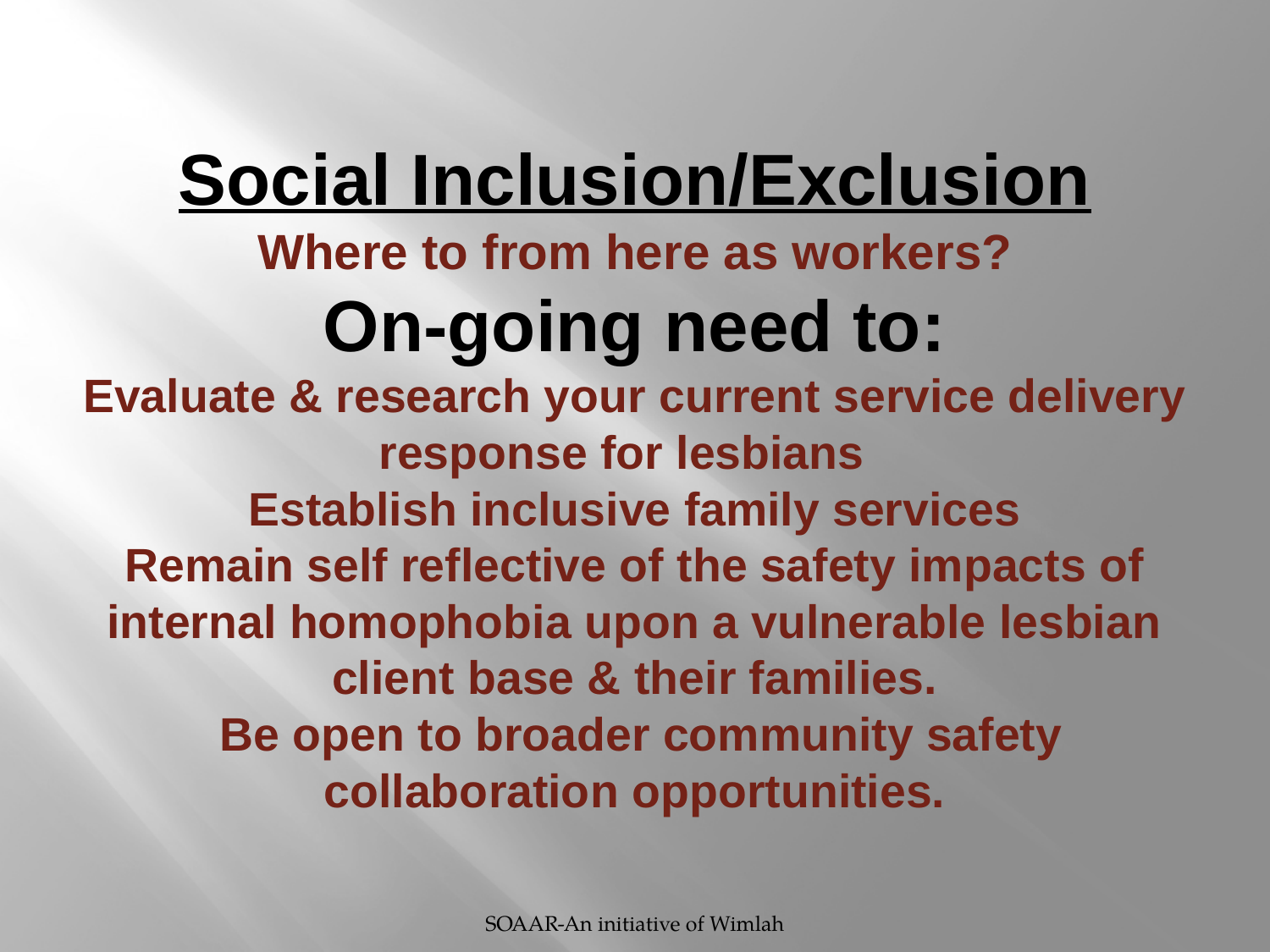

# Social Inclusion/Exclusion Where to from here as workers? On-going need to: Evaluate & research your current service delivery response for lesbians Establish inclusive family services Remain self reflective of the safety impacts of internal homophobia upon a vulnerable lesbian client base & their families. Be open to broader community safety collaboration opportunities.
SOAAR-An initiative of Wimlah